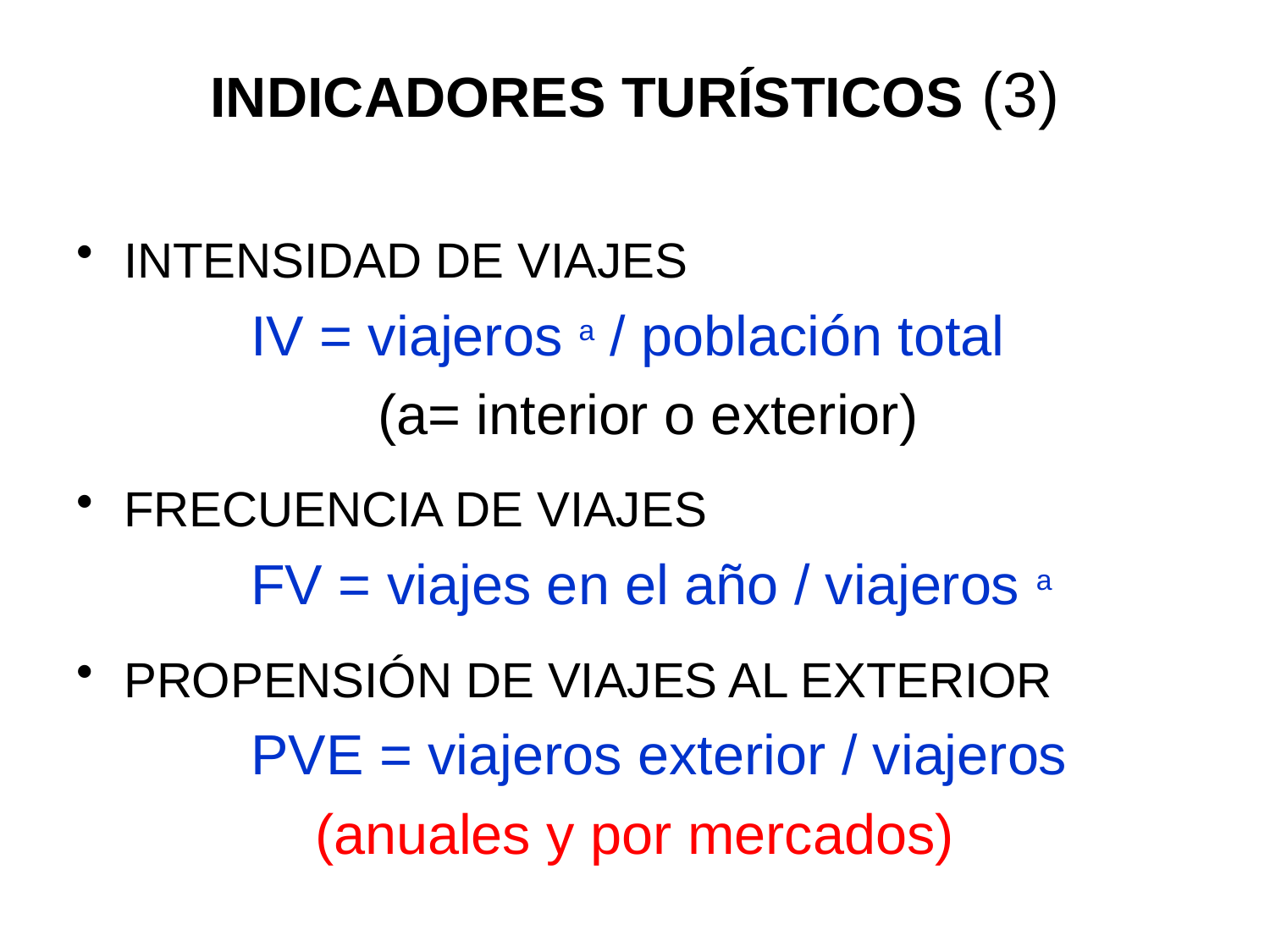

# INDICADORES TURÍSTICOS (3)
INTENSIDAD DE VIAJES
		IV = viajeros a / población total
			(a= interior o exterior)

FRECUENCIA DE VIAJES
		FV = viajes en el año / viajeros a

PROPENSIÓN DE VIAJES AL EXTERIOR
		PVE = viajeros exterior / viajeros
(anuales y por mercados)